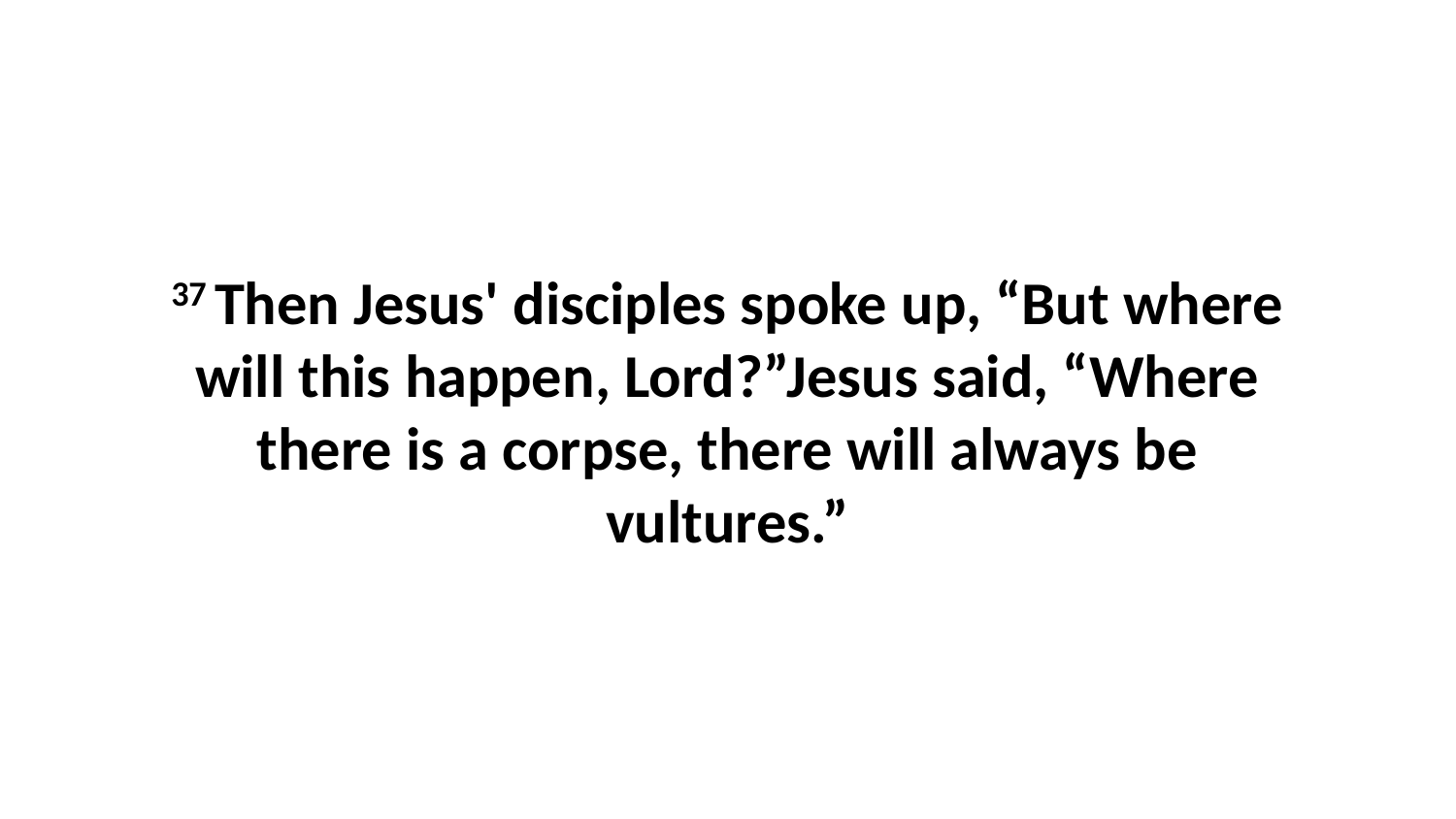

37 Then Jesus' disciples spoke up, “But where will this happen, Lord?”Jesus said, “Where there is a corpse, there will always be vultures.”